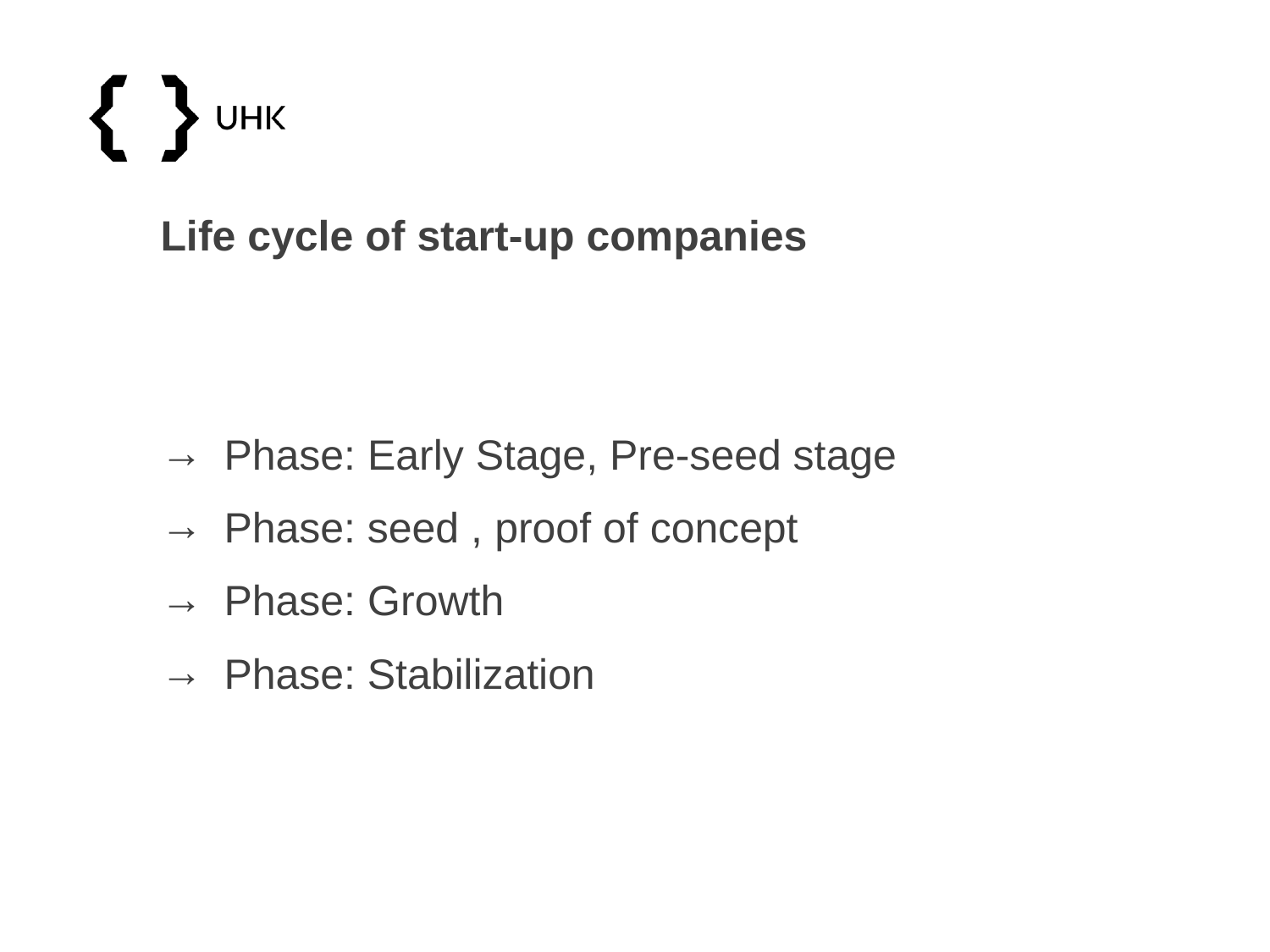

Life cycle of start-up companies

Phase: Early Stage, Pre-seed stage
Phase: seed , proof of concept
Phase: Growth
Phase: Stabilization